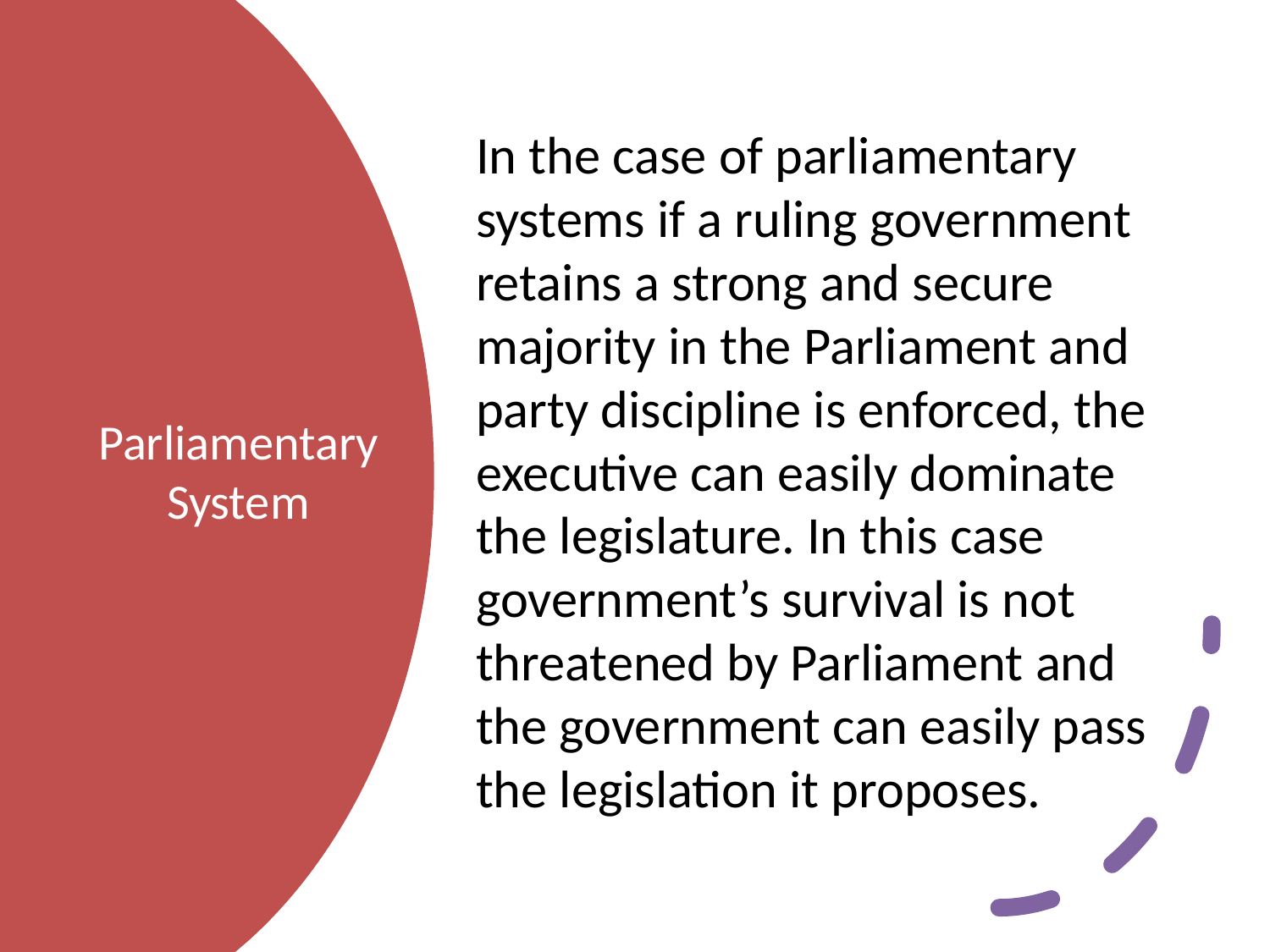

In the case of parliamentary systems if a ruling government retains a strong and secure majority in the Parliament and party discipline is enforced, the executive can easily dominate the legislature. In this case government’s survival is not threatened by Parliament and the government can easily pass the legislation it proposes.
# Parliamentary System